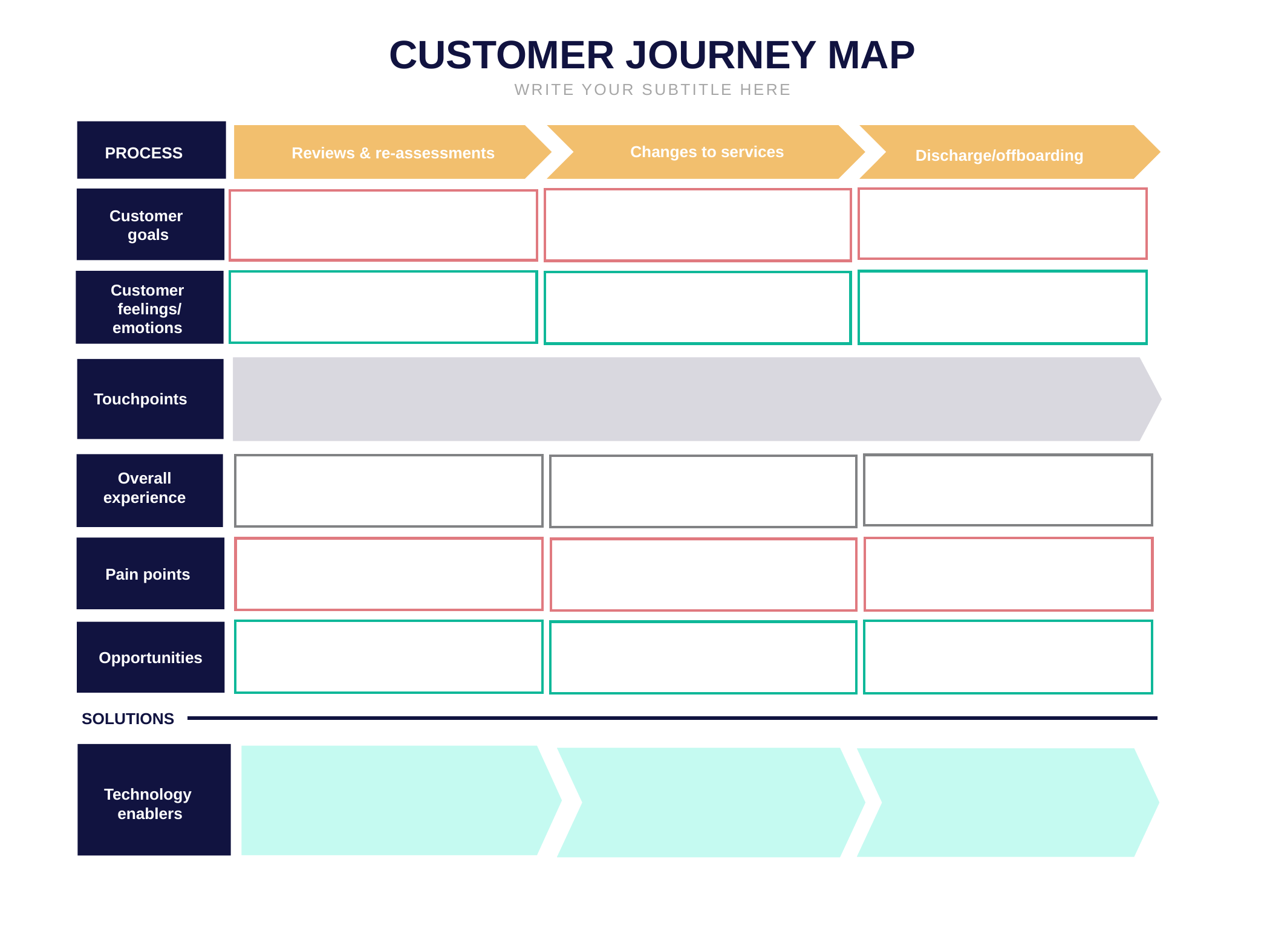

CUSTOMER JOURNEY MAP
WRITE YOUR SUBTITLE HERE

Changes to services
PROCESS
Reviews & re-assessments
Discharge/offboarding

Customer
 goals

Customer
feelings/
emotions

Touchpoints

Overall
experience

Pain points

Opportunities

SOLUTIONS

Technology
enablers